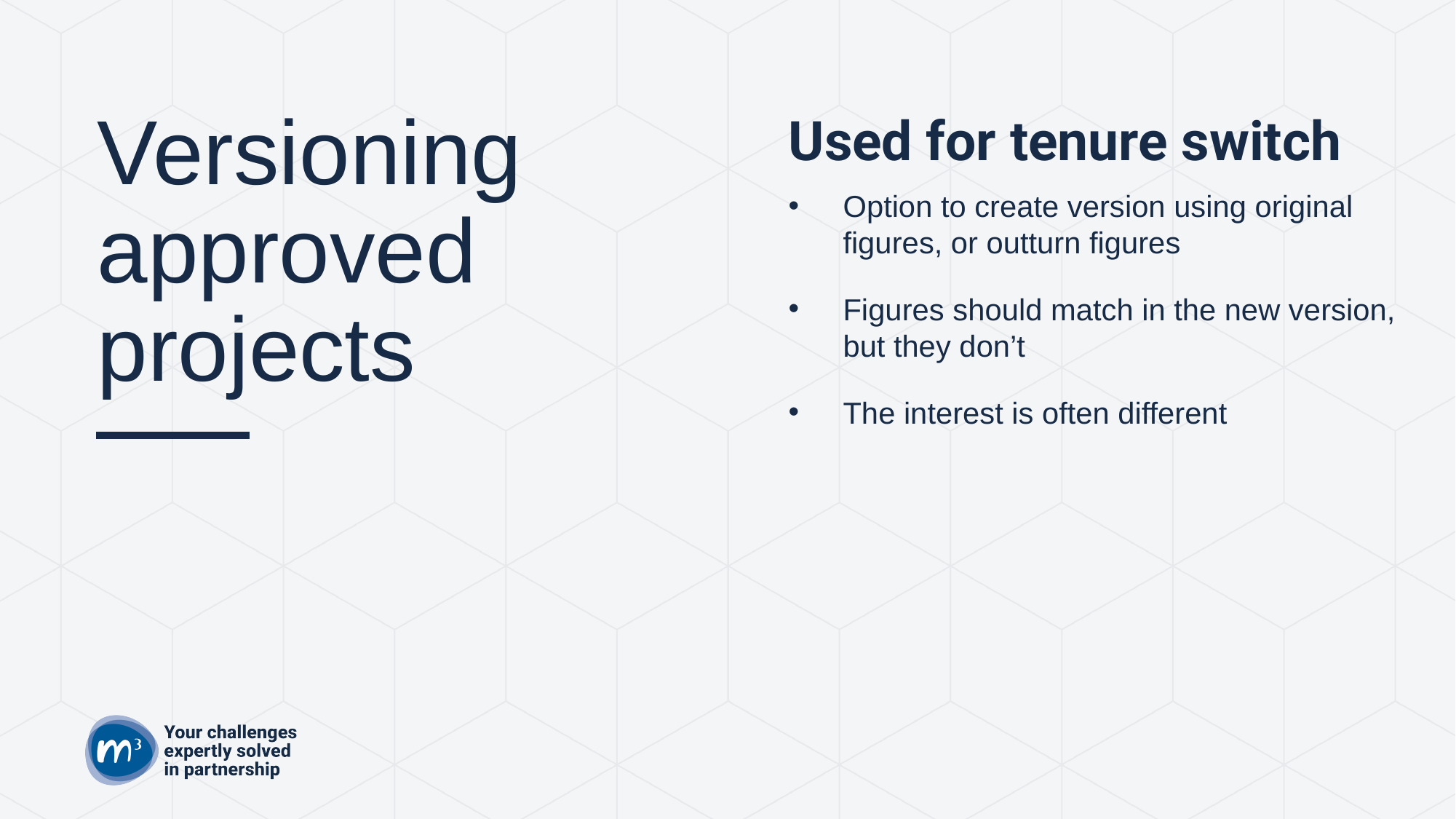

# Versioning approved projects
Used for tenure switch
Option to create version using original figures, or outturn figures
Figures should match in the new version, but they don’t
The interest is often different